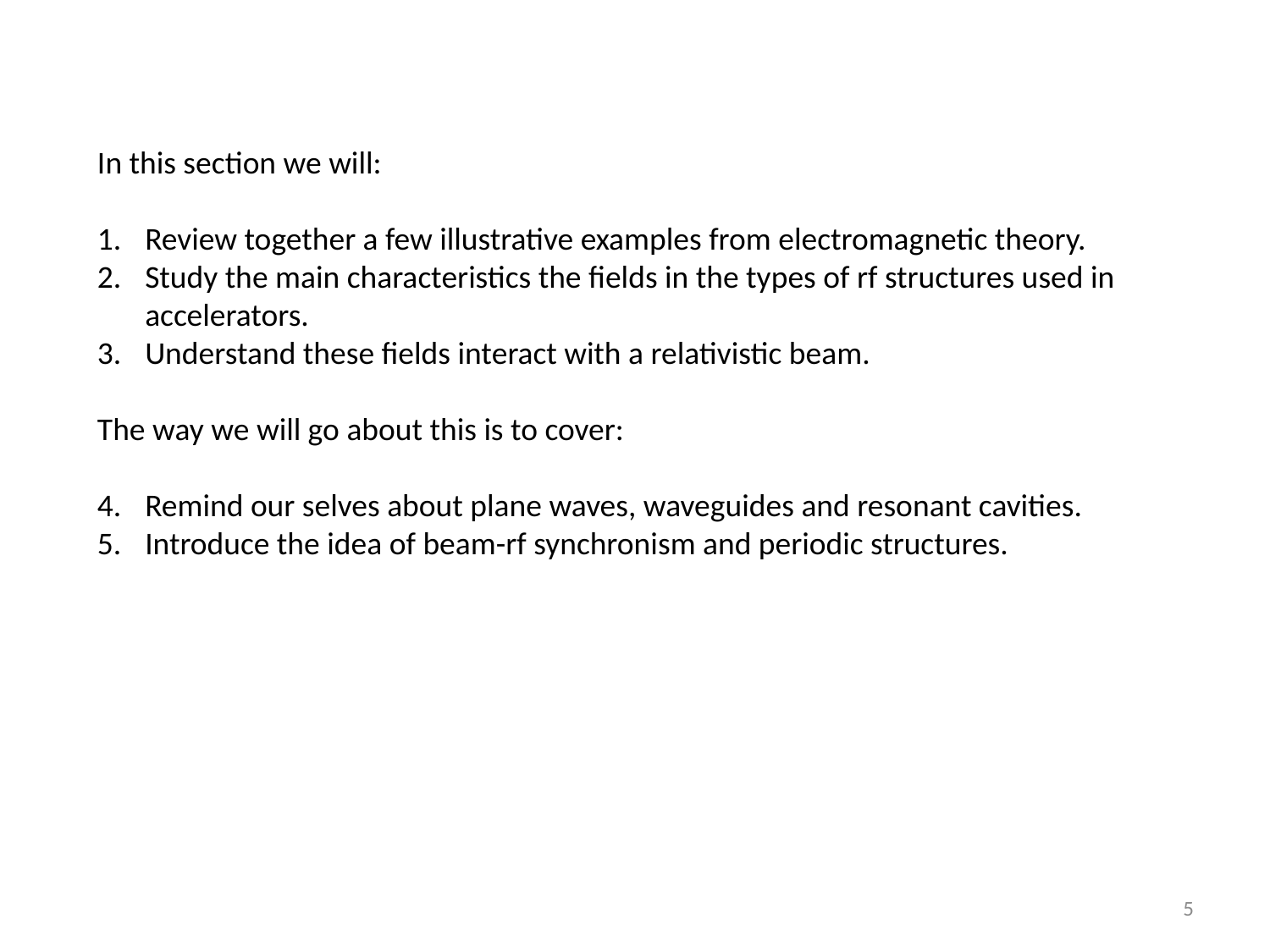

In this section we will:

Review together a few illustrative examples from electromagnetic theory.
Study the main characteristics the fields in the types of rf structures used in accelerators.
Understand these fields interact with a relativistic beam.

The way we will go about this is to cover:

Remind our selves about plane waves, waveguides and resonant cavities.
Introduce the idea of beam-rf synchronism and periodic structures.
5